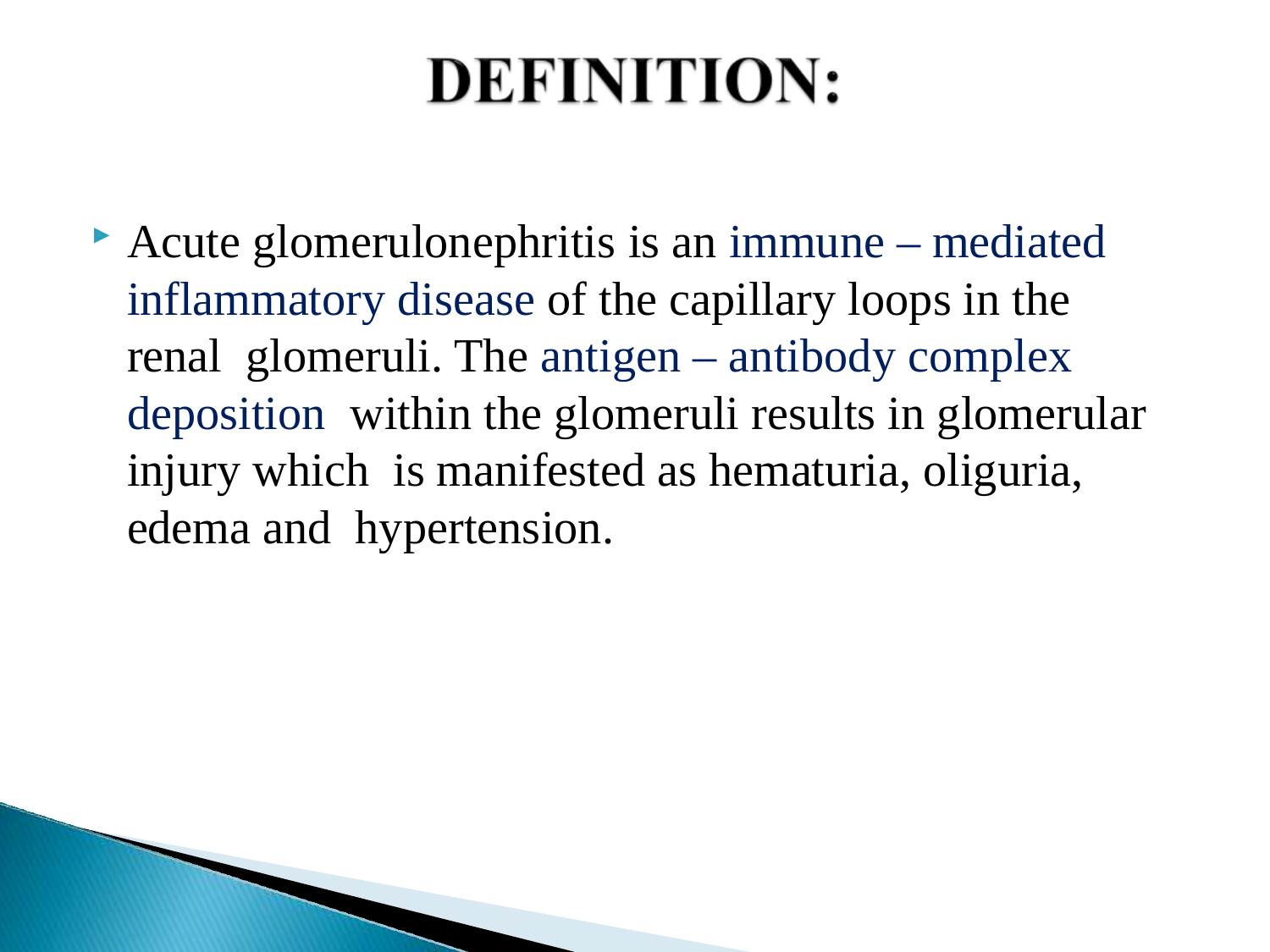

Acute glomerulonephritis is an immune – mediated  inflammatory disease of the capillary loops in the renal  glomeruli. The antigen – antibody complex deposition  within the glomeruli results in glomerular injury which  is manifested as hematuria, oliguria, edema and  hypertension.